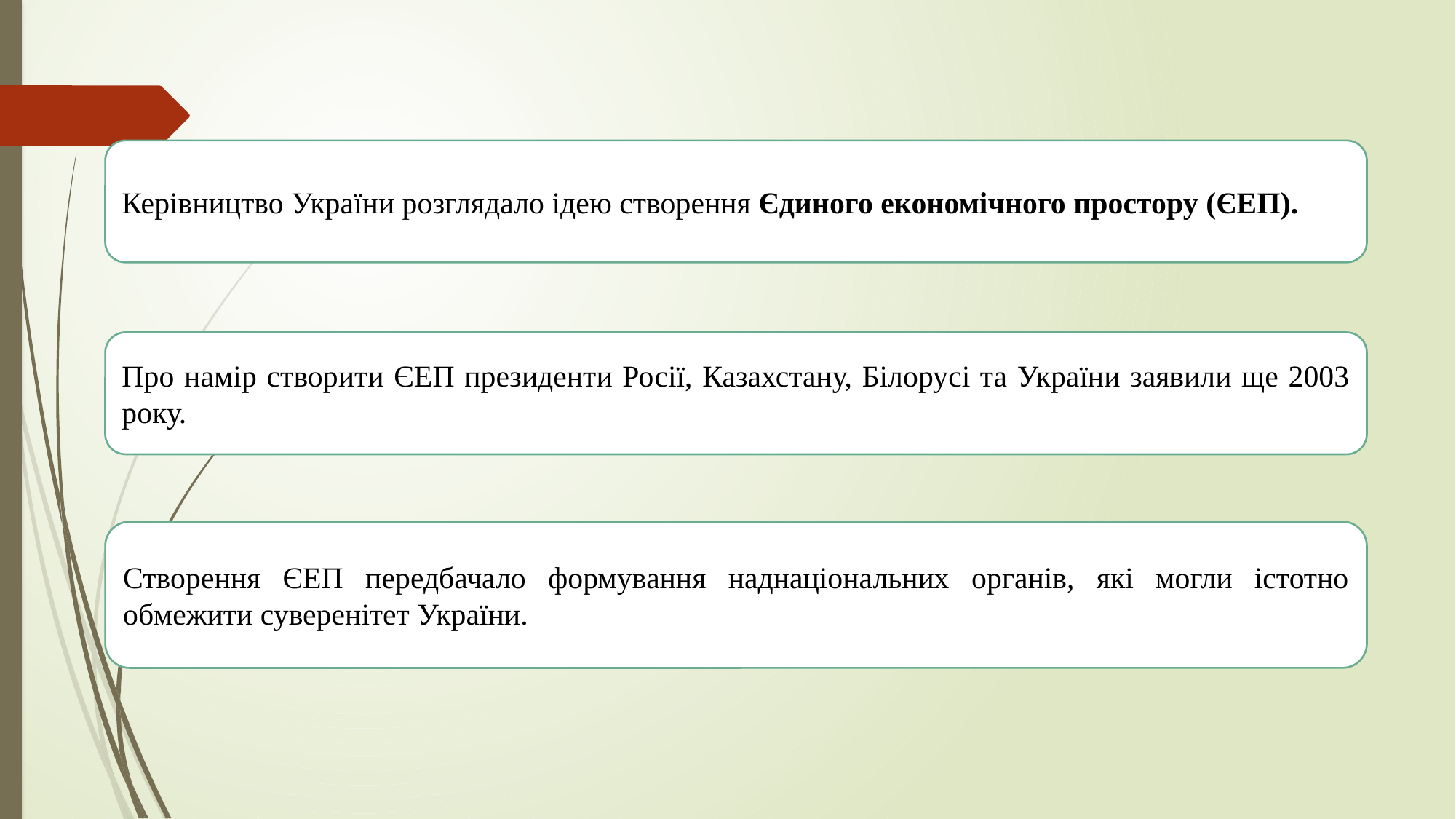

Керівництво України розглядало ідею створення Єдиного економічного простору (ЄЕП).
Про намір створити ЄЕП президенти Росії, Казахстану, Білорусі та України заявили ще 2003 року.
Створення ЄЕП передбачало формування наднаціональних органів, які могли істотно обмежити суверенітет України.